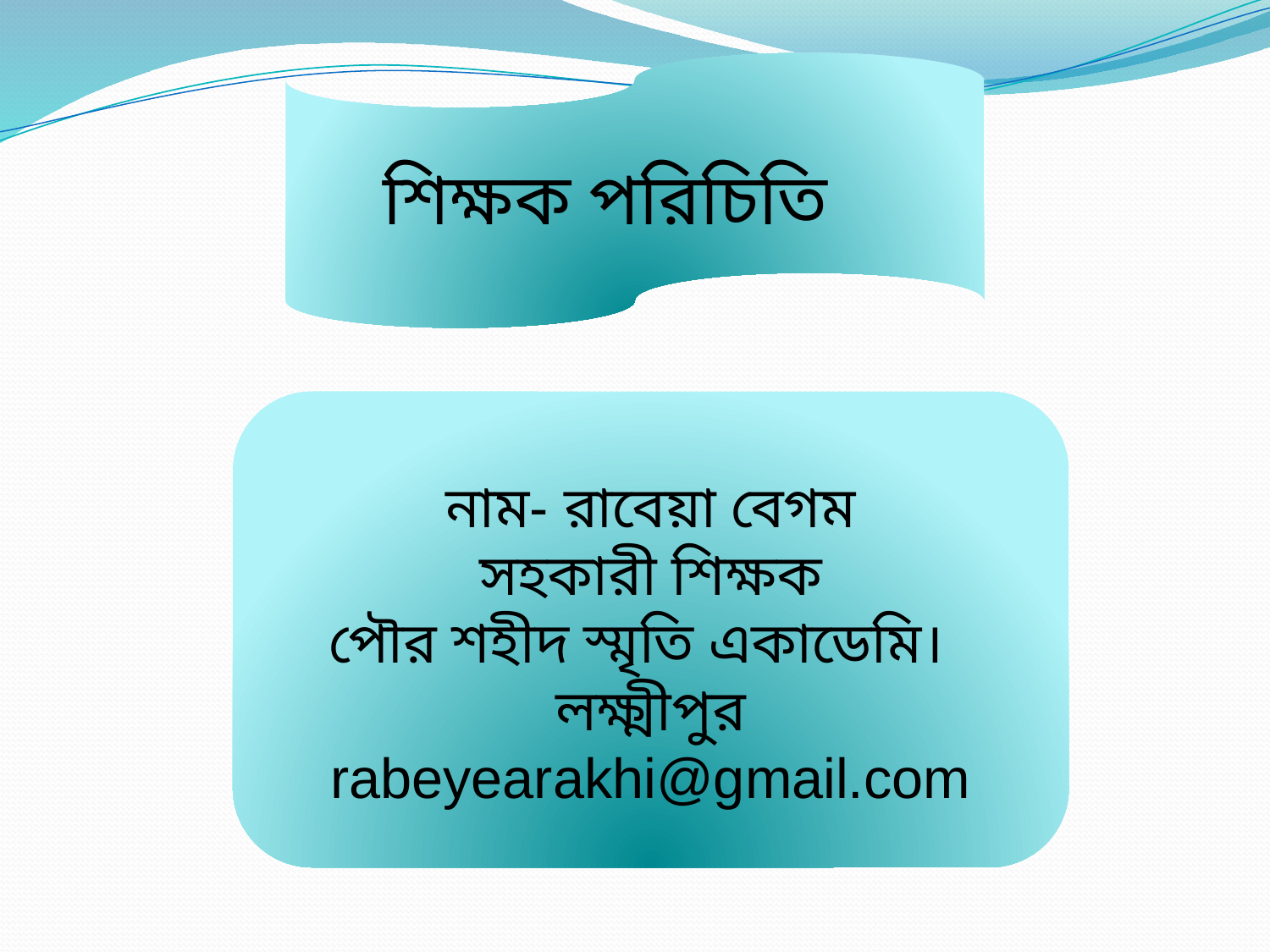

শিক্ষক পরিচিতি

নাম- রাবেয়া বেগম
সহকারী শিক্ষক
পৌর শহীদ স্মৃতি একাডেমি।
লক্ষ্মীপুর
rabeyearakhi@gmail.com